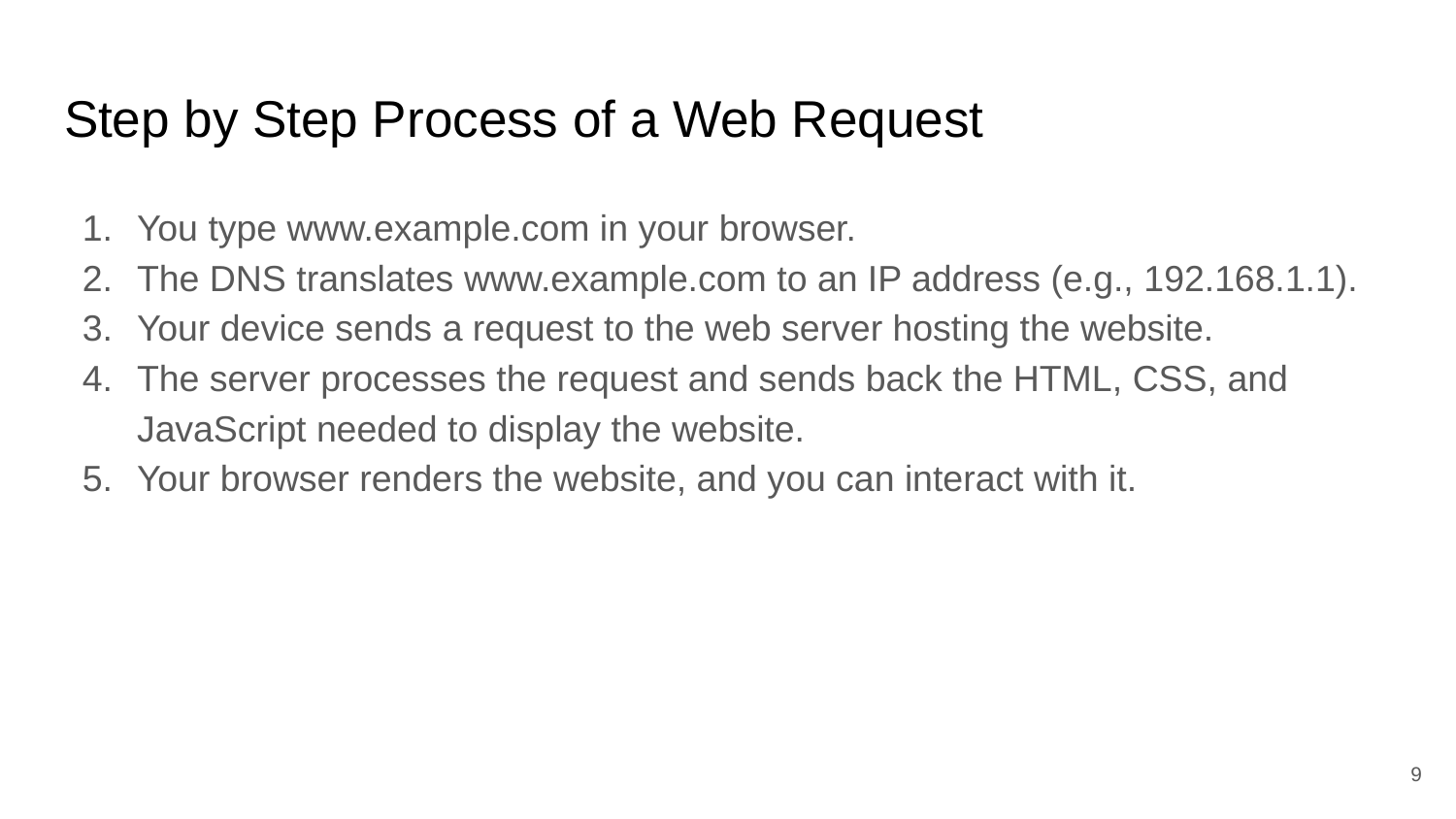

# Step by Step Process of a Web Request
You type www.example.com in your browser.
The DNS translates www.example.com to an IP address (e.g., 192.168.1.1).
Your device sends a request to the web server hosting the website.
The server processes the request and sends back the HTML, CSS, and JavaScript needed to display the website.
Your browser renders the website, and you can interact with it.

9